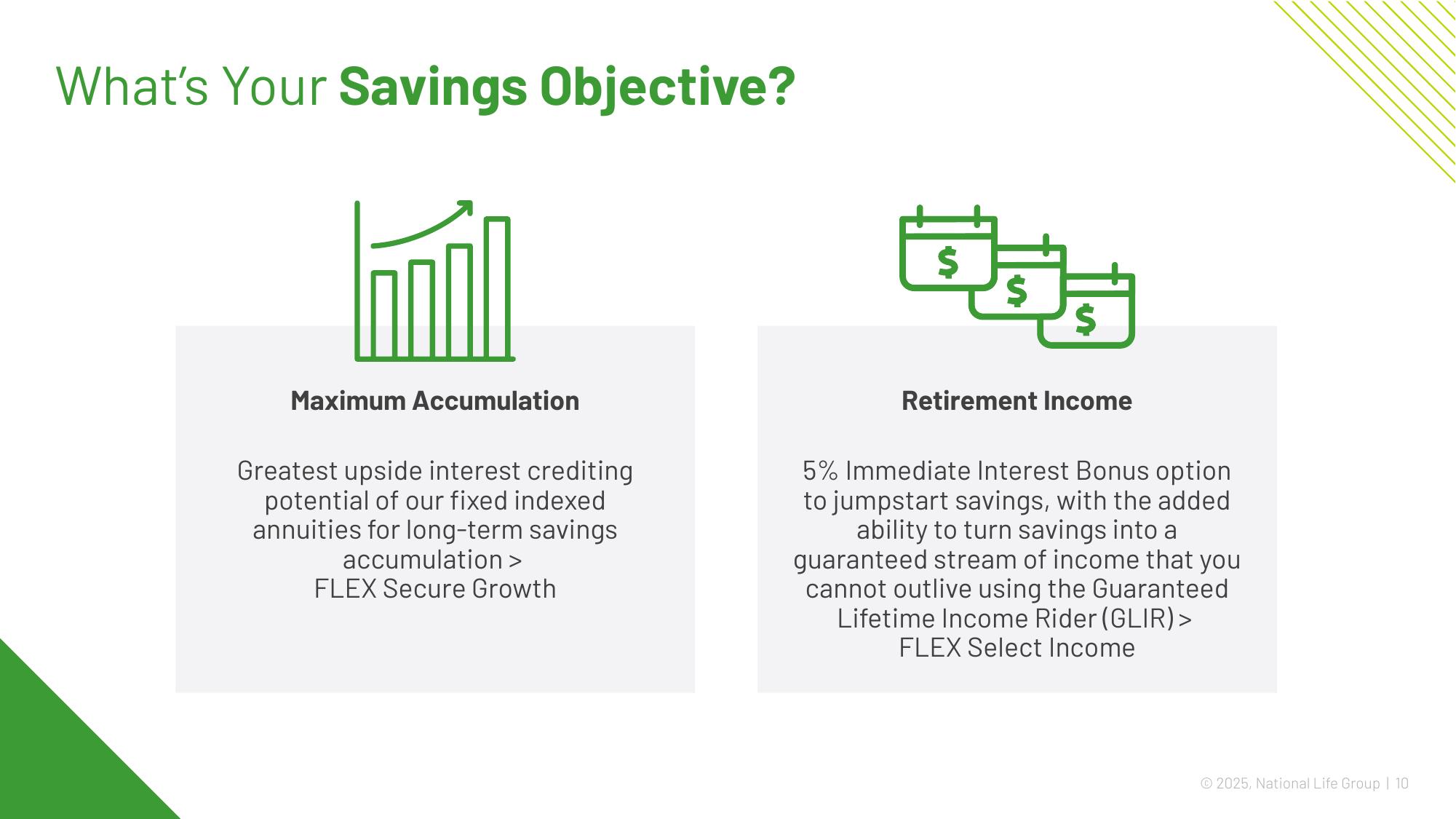

# What’s Your Savings Objective?

Greatest upside interest crediting potential of our fixed indexed annuities for long-term savings accumulation >
FLEX Secure Growth
5% Immediate Interest Bonus option to jumpstart savings, with the added ability to turn savings into a guaranteed stream of income that you cannot outlive using the Guaranteed Lifetime Income Rider (GLIR) >
FLEX Select Income
Maximum Accumulation
Retirement Income
© 2025, National Life Group  |  10